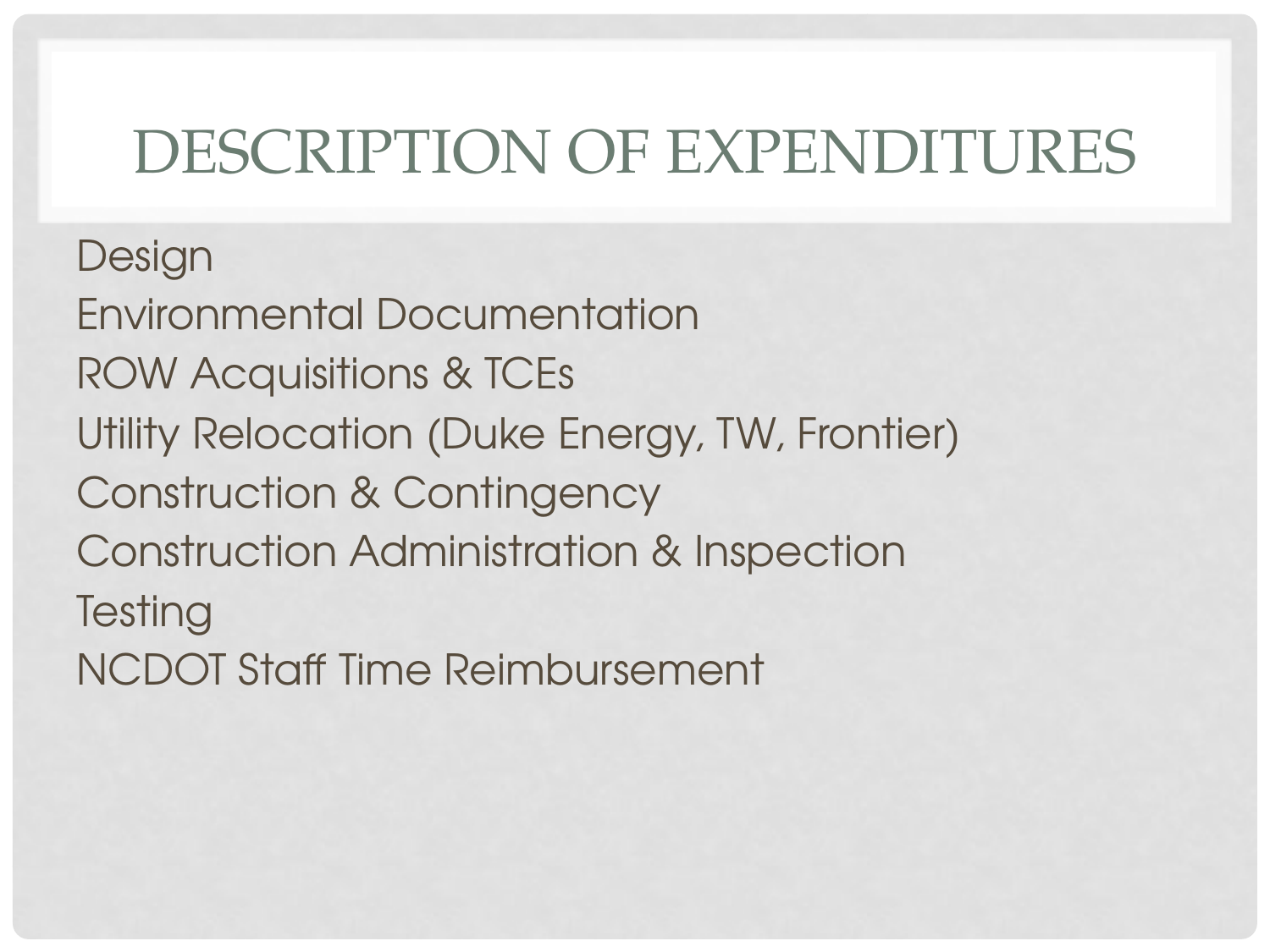

# Description of Expenditures
Design
Environmental Documentation
ROW Acquisitions & TCEs
Utility Relocation (Duke Energy, TW, Frontier)
Construction & Contingency
Construction Administration & Inspection
Testing
NCDOT Staff Time Reimbursement